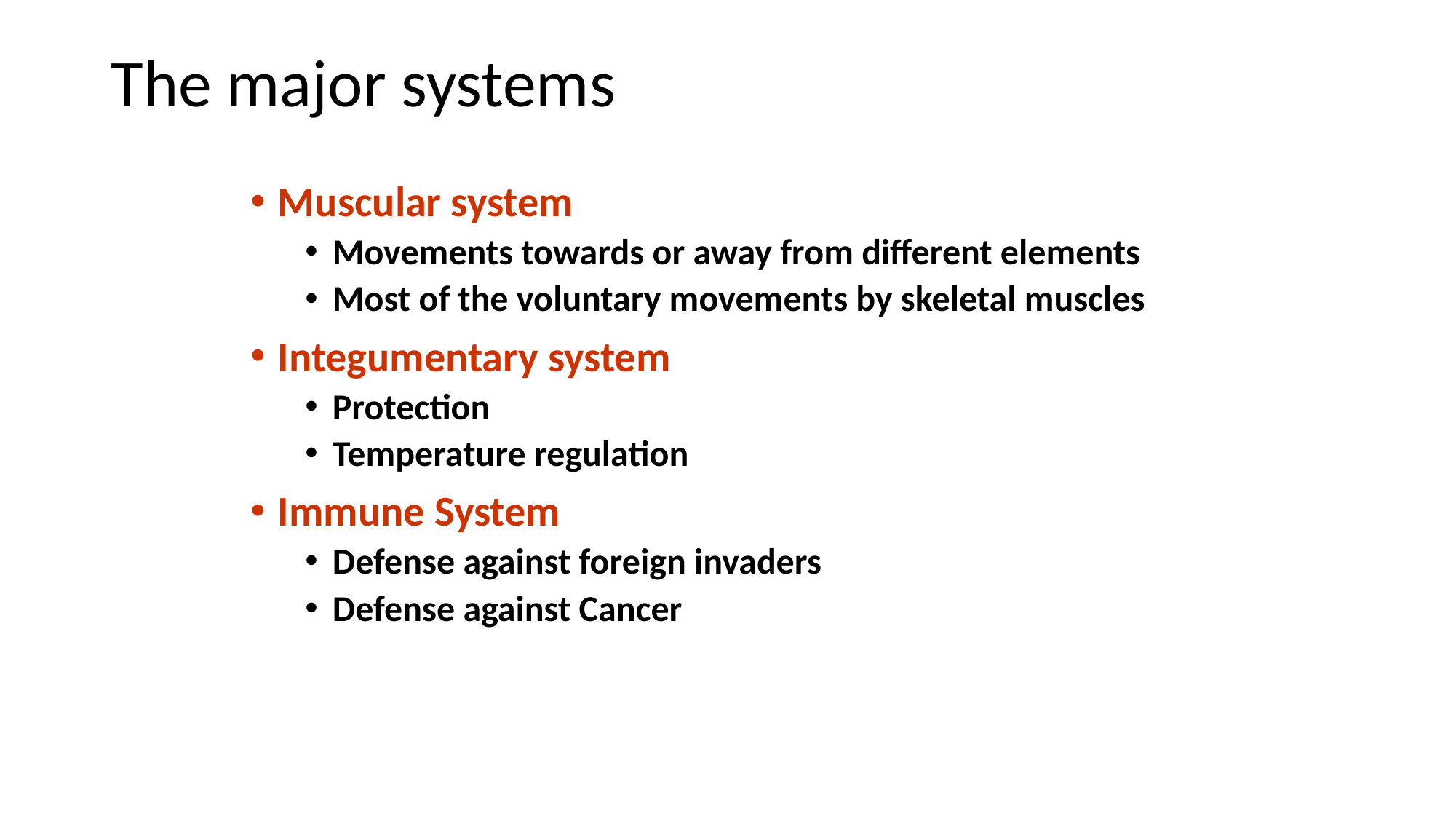

# The major systems
Muscular system
Movements towards or away from different elements
Most of the voluntary movements by skeletal muscles
Integumentary system
Protection
Temperature regulation
Immune System
Defense against foreign invaders
Defense against Cancer